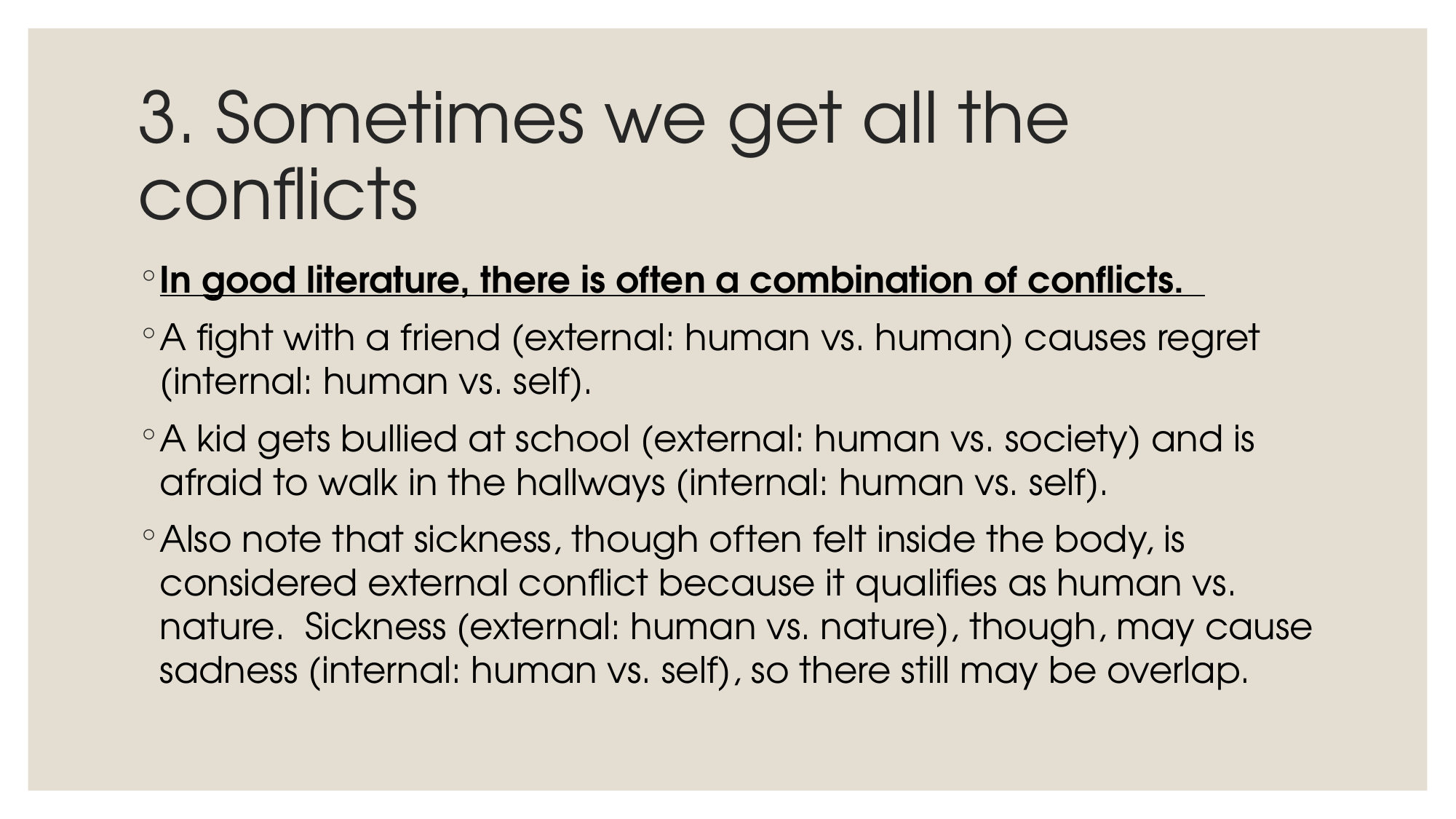

# 3. Sometimes we get all the conflicts
In good literature, there is often a combination of conflicts.
A fight with a friend (external: human vs. human) causes regret (internal: human vs. self).
A kid gets bullied at school (external: human vs. society) and is afraid to walk in the hallways (internal: human vs. self).
Also note that sickness, though often felt inside the body, is considered external conflict because it qualifies as human vs. nature.  Sickness (external: human vs. nature), though, may cause sadness (internal: human vs. self), so there still may be overlap.